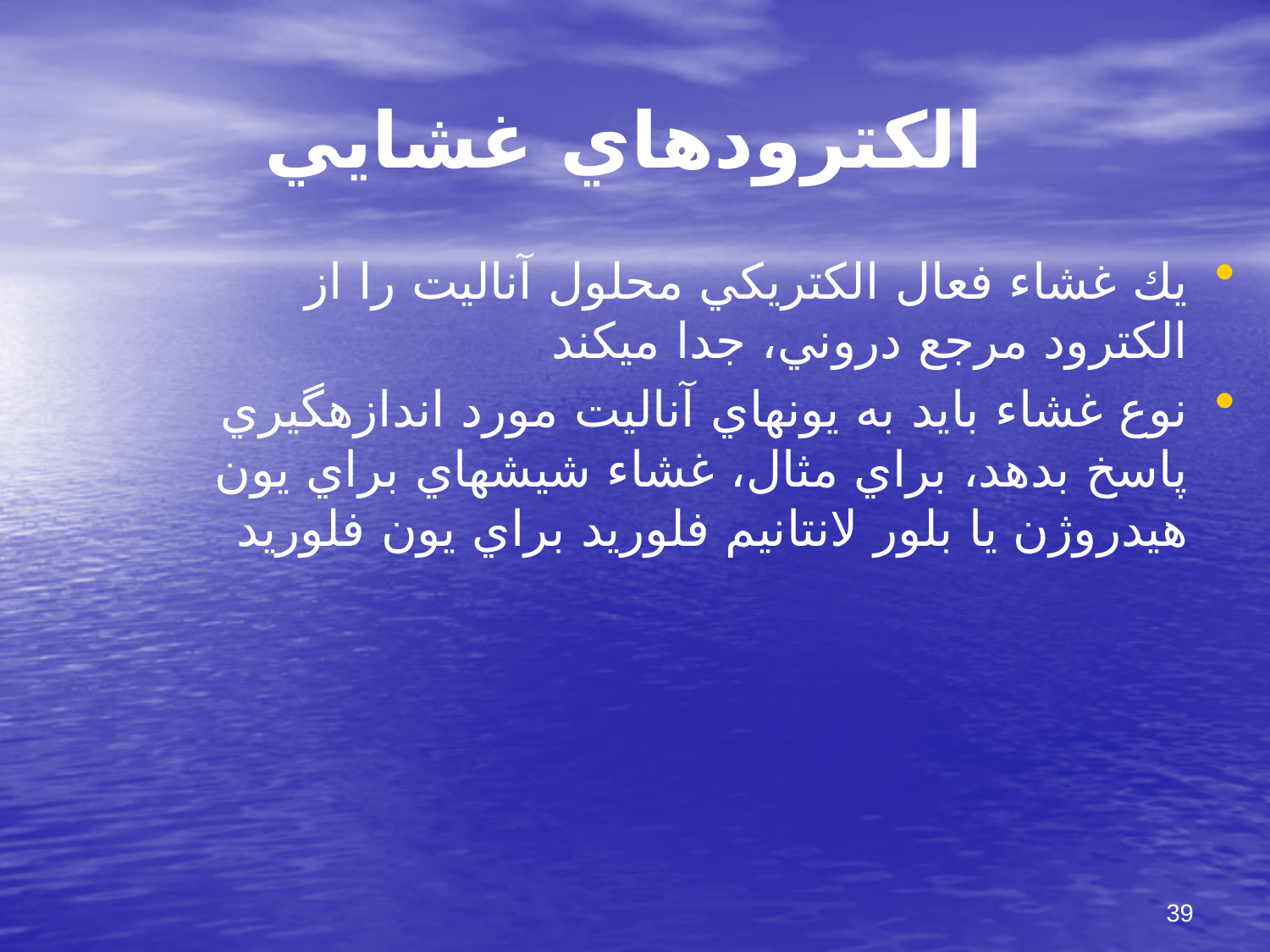

# الكترودهاي غشايي
يك غشاء فعال الكتريكي محلول آناليت را از الكترود مرجع دروني، جدا مي‏كند
نوع غشاء بايد به يونهاي آناليت مورد اندازه‏گيري پاسخ بدهد، براي مثال، غشاء شيشه‏اي براي يون هيدروژن يا بلور لانتانيم فلوريد براي يون فلوريد

39